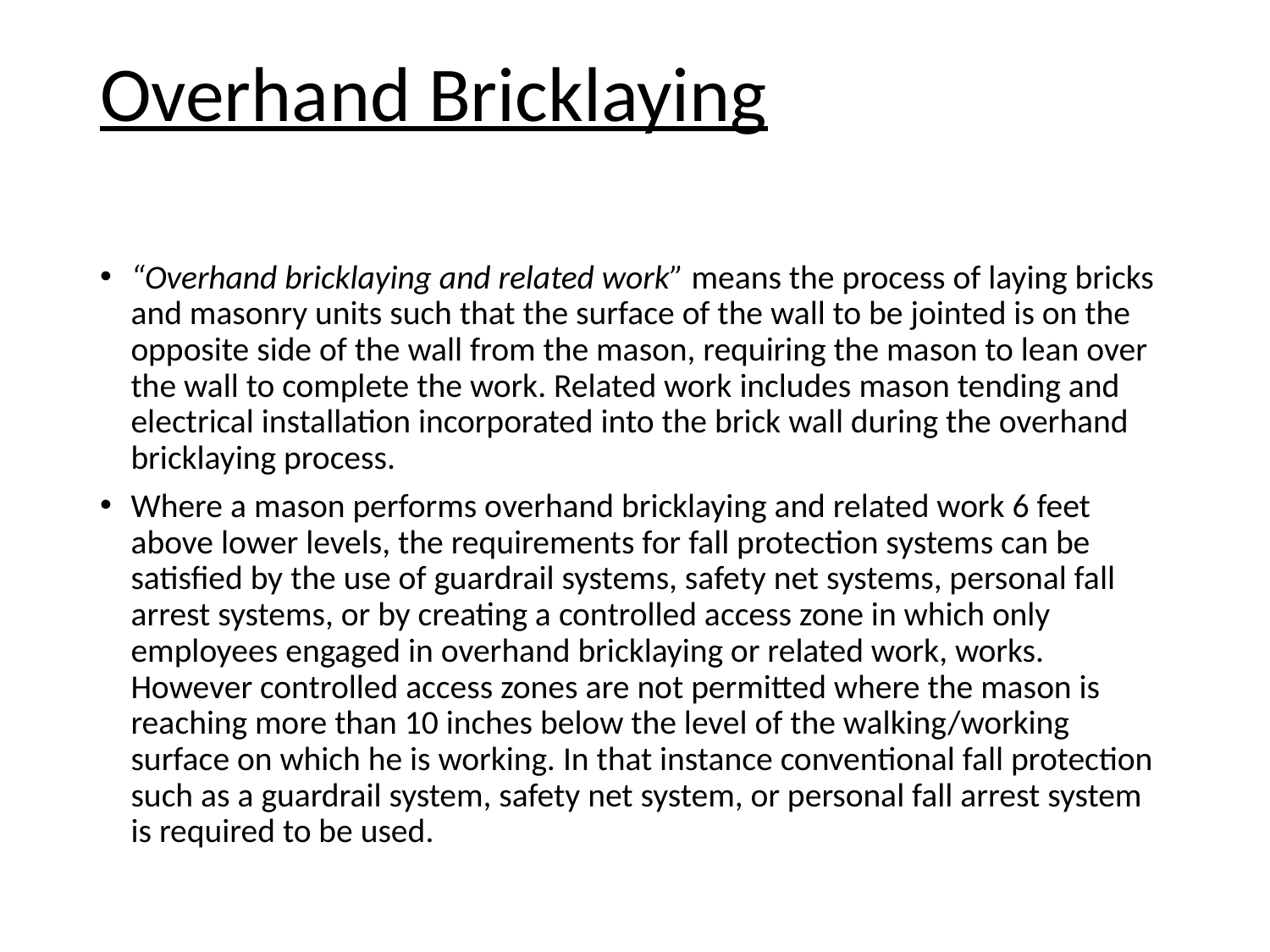

# Overhand Bricklaying
“Overhand bricklaying and related work” means the process of laying bricks and masonry units such that the surface of the wall to be jointed is on the opposite side of the wall from the mason, requiring the mason to lean over the wall to complete the work. Related work includes mason tending and electrical installation incorporated into the brick wall during the overhand bricklaying process.
Where a mason performs overhand bricklaying and related work 6 feet above lower levels, the requirements for fall protection systems can be satisfied by the use of guardrail systems, safety net systems, personal fall arrest systems, or by creating a controlled access zone in which only employees engaged in overhand bricklaying or related work, works. However controlled access zones are not permitted where the mason is reaching more than 10 inches below the level of the walking/working surface on which he is working. In that instance conventional fall protection such as a guardrail system, safety net system, or personal fall arrest system is required to be used.